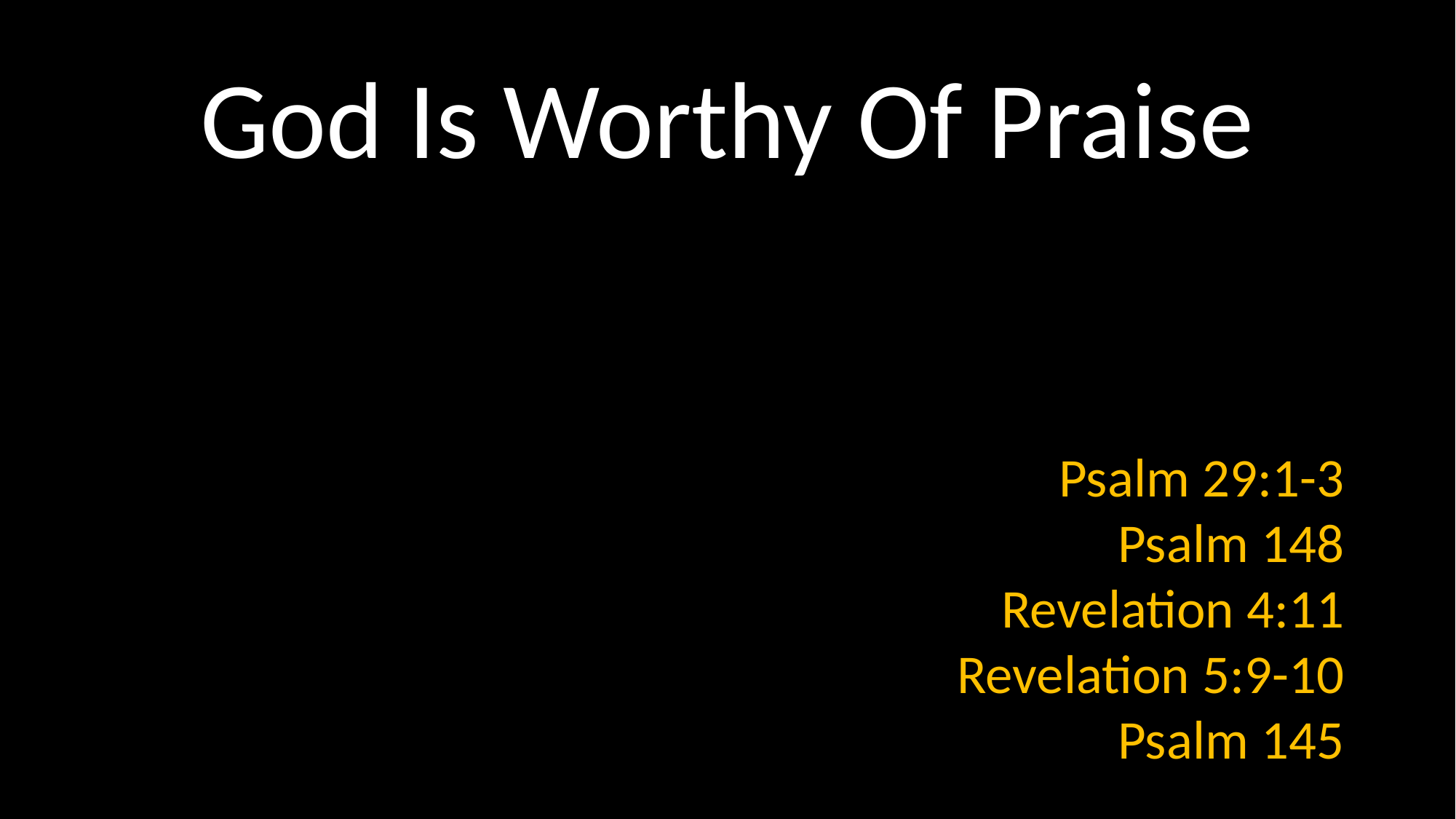

# God Is Worthy Of Praise

Psalm 29:1-3
Psalm 148
Revelation 4:11
Revelation 5:9-10
Psalm 145